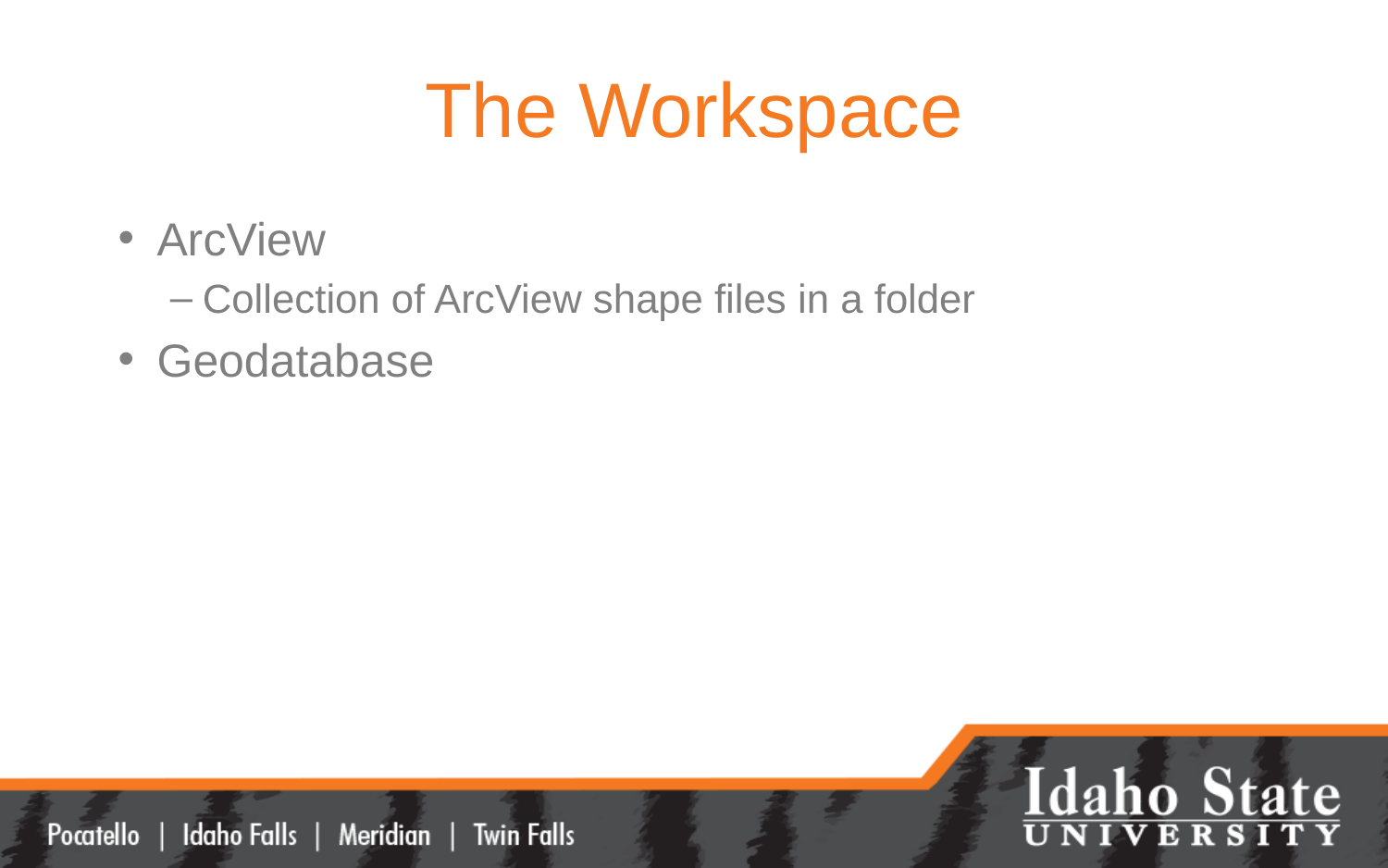

# The Workspace
ArcView
Collection of ArcView shape files in a folder
Geodatabase